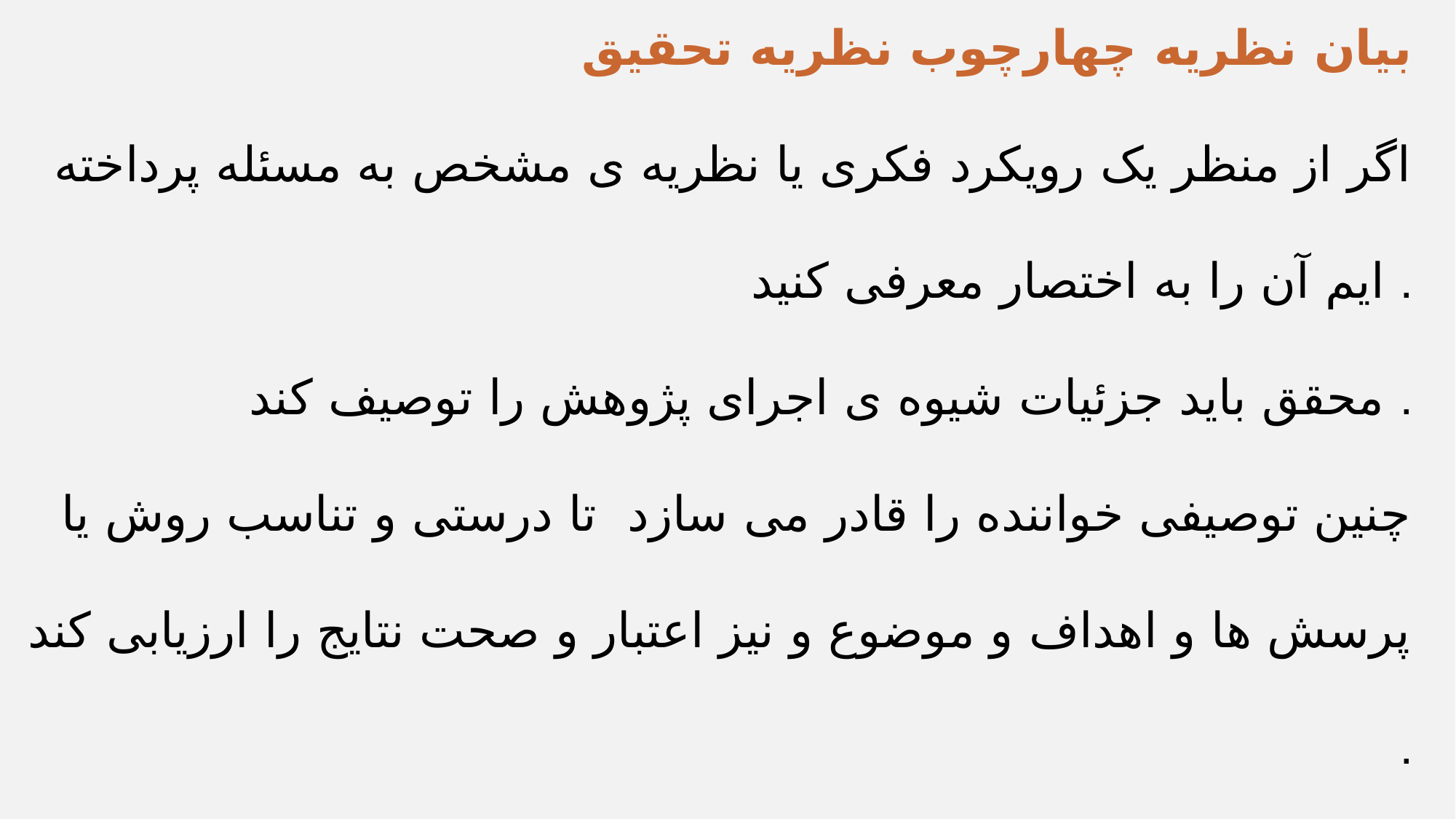

بیان نظریه چهارچوب نظریه تحقیق
اگر از منظر یک رویکرد فکری یا نظریه ی مشخص به مسئله پرداخته ایم آن را به اختصار معرفی کنید .
محقق باید جزئیات شیوه ی اجرای پژوهش را توصیف کند .
چنین توصیفی خواننده را قادر می سازد  تا درستی و تناسب روش یا پرسش ها و اهداف و موضوع و نیز اعتبار و صحت نتایج را ارزیابی کند .
به عنوان مثال : اگر روش ابداع شماست به گونه ای آن را توضیح دهید ، که محققان دیگر بتوانند به سادگی روش شما را در تحقیقات خود به کار گیرند .